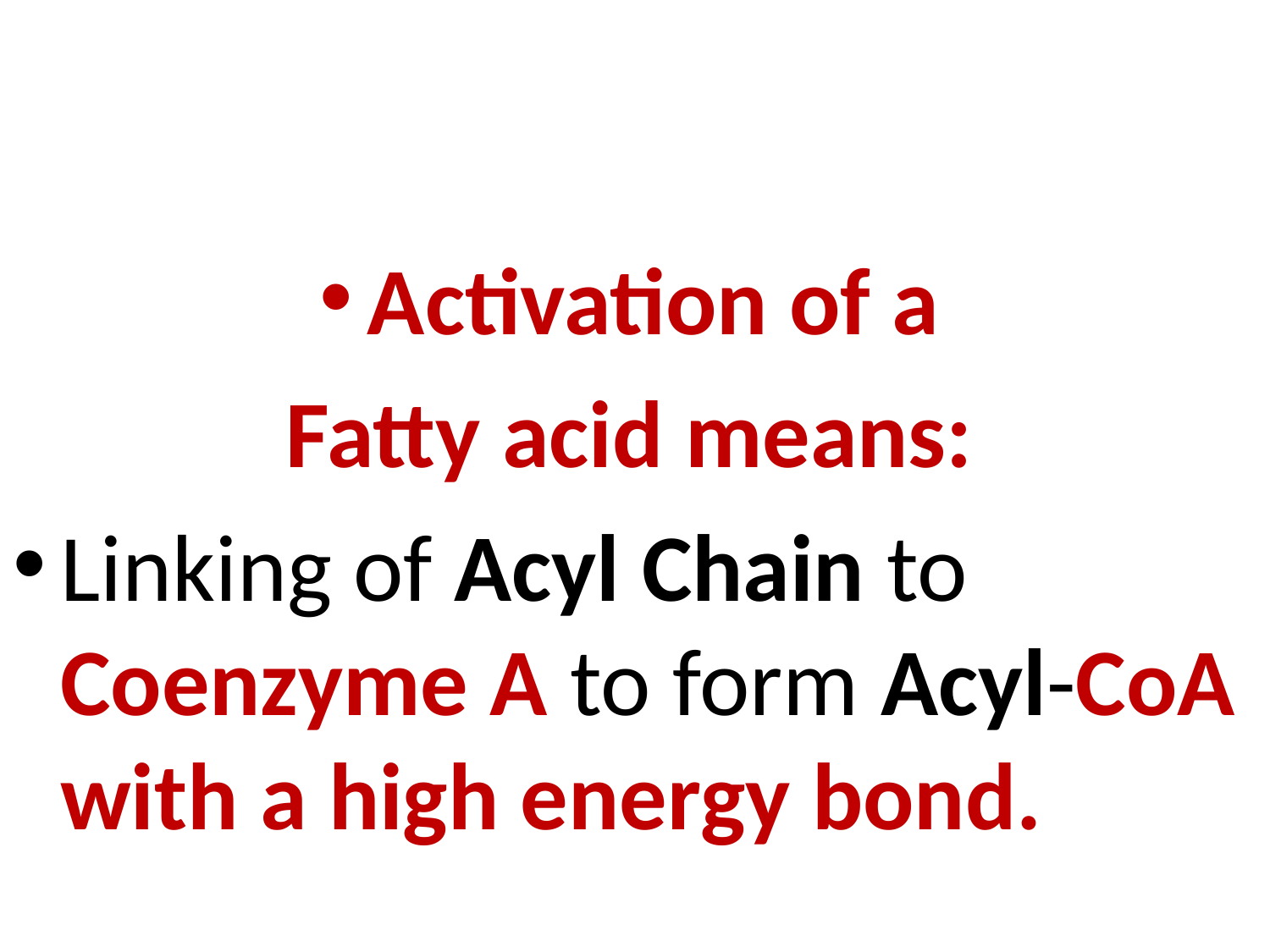

Activation of a
Fatty acid means:
Linking of Acyl Chain to Coenzyme A to form Acyl-CoA with a high energy bond.